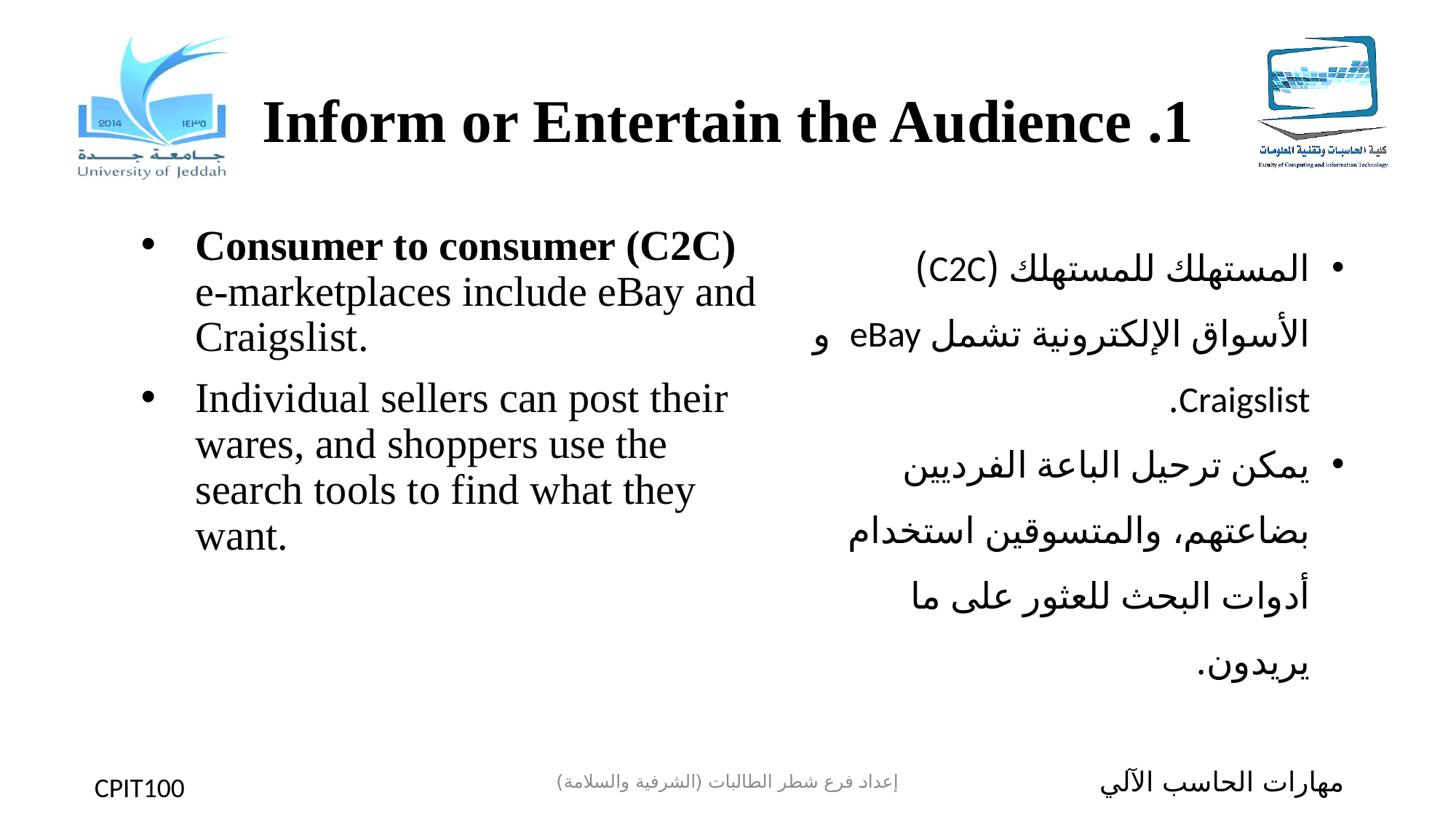

# 1. Inform or Entertain the Audience
Consumer to consumer (C2C) e-marketplaces include eBay and Craigslist.
Individual sellers can post their wares, and shoppers use the search tools to find what they want.

المستهلك للمستهلك (C2C) الأسواق الإلكترونية تشمل eBay  و Craigslist.
يمكن ترحيل الباعة الفرديين بضاعتهم، والمتسوقين استخدام أدوات البحث للعثور على ما يريدون.
إعداد فرع شطر الطالبات (الشرفية والسلامة)
مهارات الحاسب الآلي